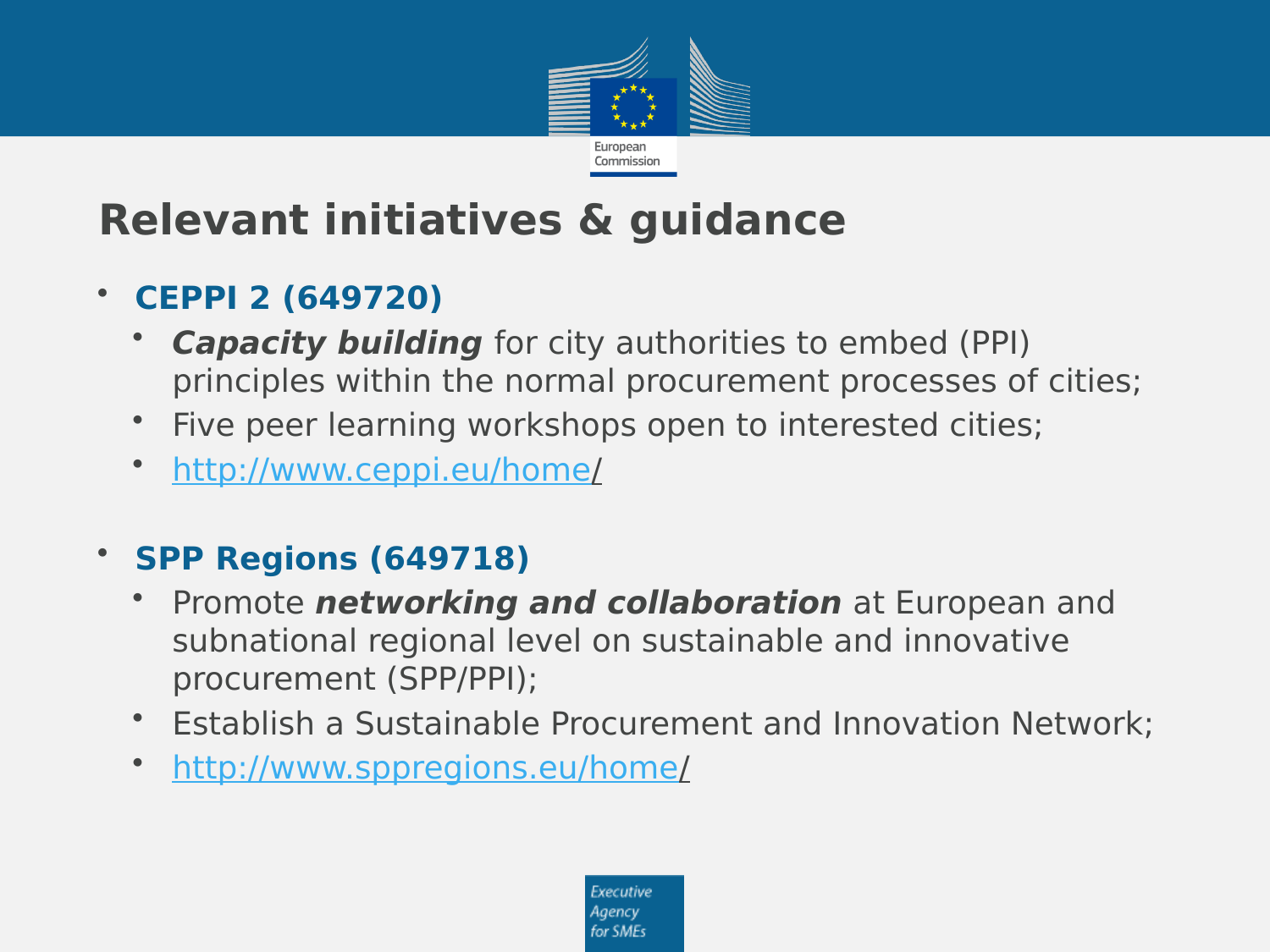

# Relevant initiatives & guidance
CEPPI 2 (649720)
Capacity building for city authorities to embed (PPI) principles within the normal procurement processes of cities;
Five peer learning workshops open to interested cities;
http://www.ceppi.eu/home/

SPP Regions (649718)
Promote networking and collaboration at European and subnational regional level on sustainable and innovative procurement (SPP/PPI);
Establish a Sustainable Procurement and Innovation Network;
http://www.sppregions.eu/home/